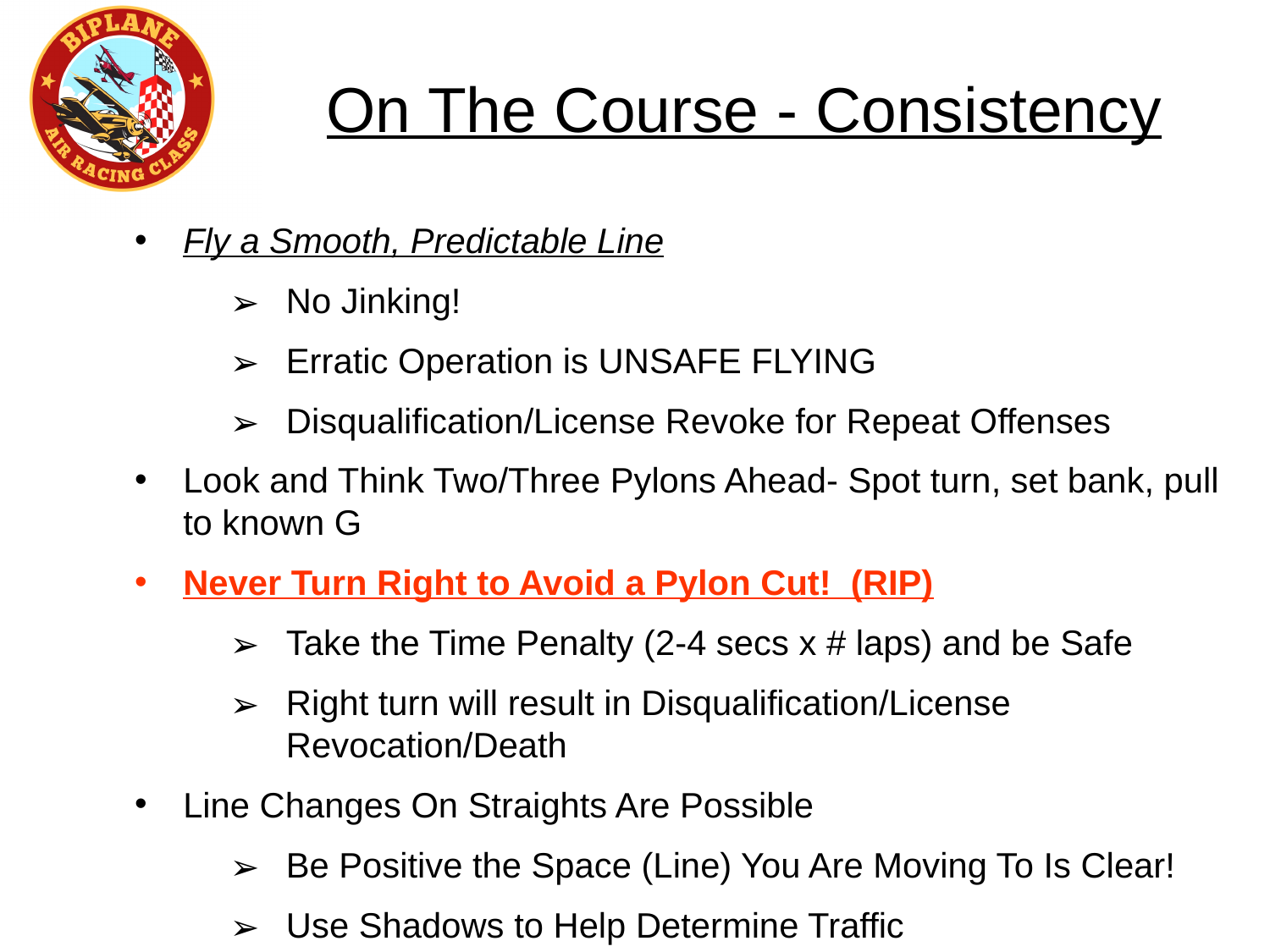

On The Course - Consistency
Fly a Smooth, Predictable Line
No Jinking!
Erratic Operation is UNSAFE FLYING
Disqualification/License Revoke for Repeat Offenses
Look and Think Two/Three Pylons Ahead- Spot turn, set bank, pull to known G
Never Turn Right to Avoid a Pylon Cut!  (RIP)
Take the Time Penalty (2-4 secs x # laps) and be Safe
Right turn will result in Disqualification/License Revocation/Death
Line Changes On Straights Are Possible
Be Positive the Space (Line) You Are Moving To Is Clear!
Use Shadows to Help Determine Traffic